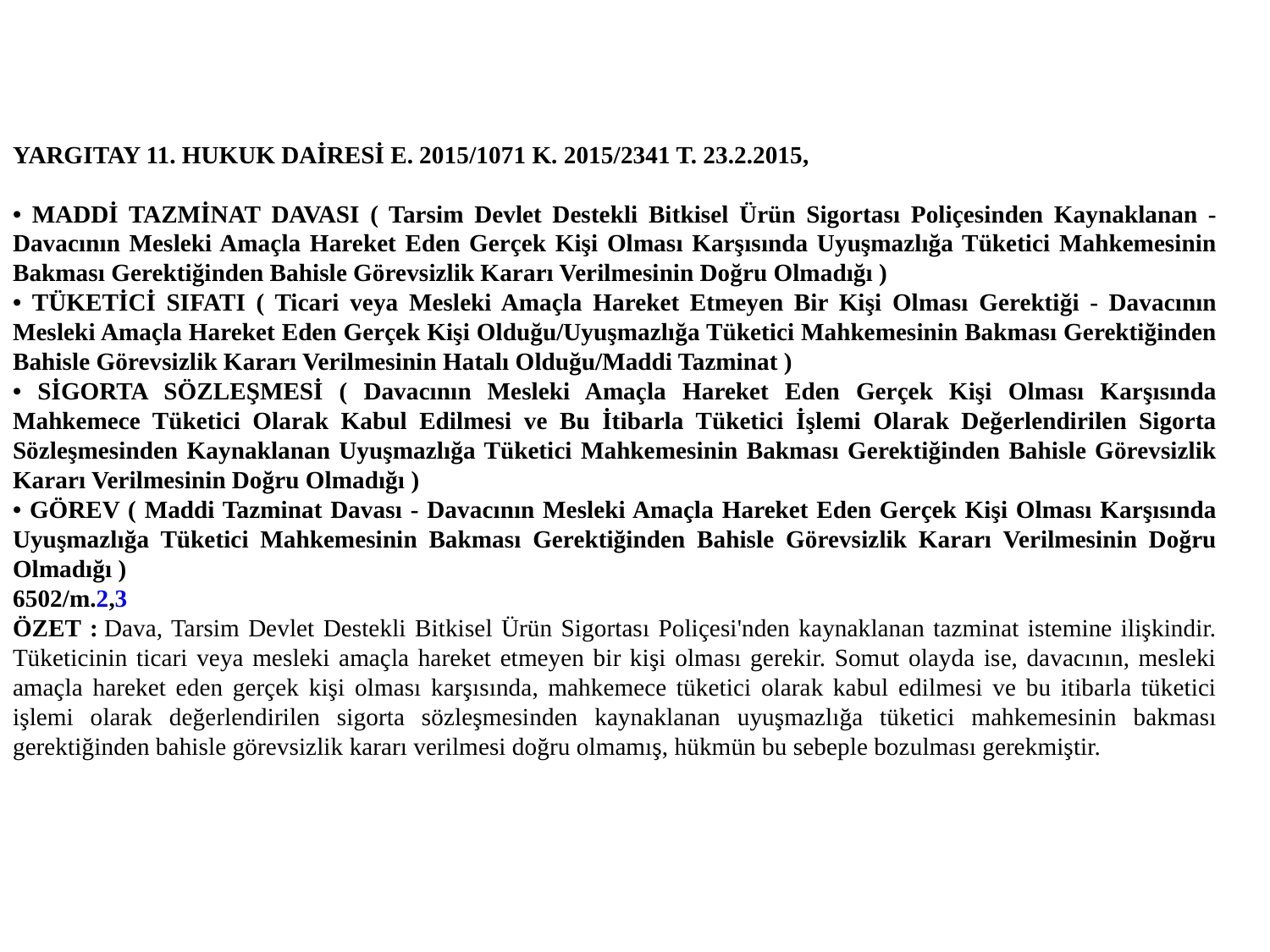

YARGITAY 11. HUKUK DAİRESİ E. 2015/1071 K. 2015/2341 T. 23.2.2015,

• MADDİ TAZMİNAT DAVASI ( Tarsim Devlet Destekli Bitkisel Ürün Sigortası Poliçesinden Kaynaklanan - Davacının Mesleki Amaçla Hareket Eden Gerçek Kişi Olması Karşısında Uyuşmazlığa Tüketici Mahkemesinin Bakması Gerektiğinden Bahisle Görevsizlik Kararı Verilmesinin Doğru Olmadığı )
• TÜKETİCİ SIFATI ( Ticari veya Mesleki Amaçla Hareket Etmeyen Bir Kişi Olması Gerektiği - Davacının Mesleki Amaçla Hareket Eden Gerçek Kişi Olduğu/Uyuşmazlığa Tüketici Mahkemesinin Bakması Gerektiğinden Bahisle Görevsizlik Kararı Verilmesinin Hatalı Olduğu/Maddi Tazminat )
• SİGORTA SÖZLEŞMESİ ( Davacının Mesleki Amaçla Hareket Eden Gerçek Kişi Olması Karşısında Mahkemece Tüketici Olarak Kabul Edilmesi ve Bu İtibarla Tüketici İşlemi Olarak Değerlendirilen Sigorta Sözleşmesinden Kaynaklanan Uyuşmazlığa Tüketici Mahkemesinin Bakması Gerektiğinden Bahisle Görevsizlik Kararı Verilmesinin Doğru Olmadığı )
• GÖREV ( Maddi Tazminat Davası - Davacının Mesleki Amaçla Hareket Eden Gerçek Kişi Olması Karşısında Uyuşmazlığa Tüketici Mahkemesinin Bakması Gerektiğinden Bahisle Görevsizlik Kararı Verilmesinin Doğru Olmadığı )
6502/m.2,3
ÖZET : Dava, Tarsim Devlet Destekli Bitkisel Ürün Sigortası Poliçesi'nden kaynaklanan tazminat istemine ilişkindir. Tüketicinin ticari veya mesleki amaçla hareket etmeyen bir kişi olması gerekir. Somut olayda ise, davacının, mesleki amaçla hareket eden gerçek kişi olması karşısında, mahkemece tüketici olarak kabul edilmesi ve bu itibarla tüketici işlemi olarak değerlendirilen sigorta sözleşmesinden kaynaklanan uyuşmazlığa tüketici mahkemesinin bakması gerektiğinden bahisle görevsizlik kararı verilmesi doğru olmamış, hükmün bu sebeple bozulması gerekmiştir.